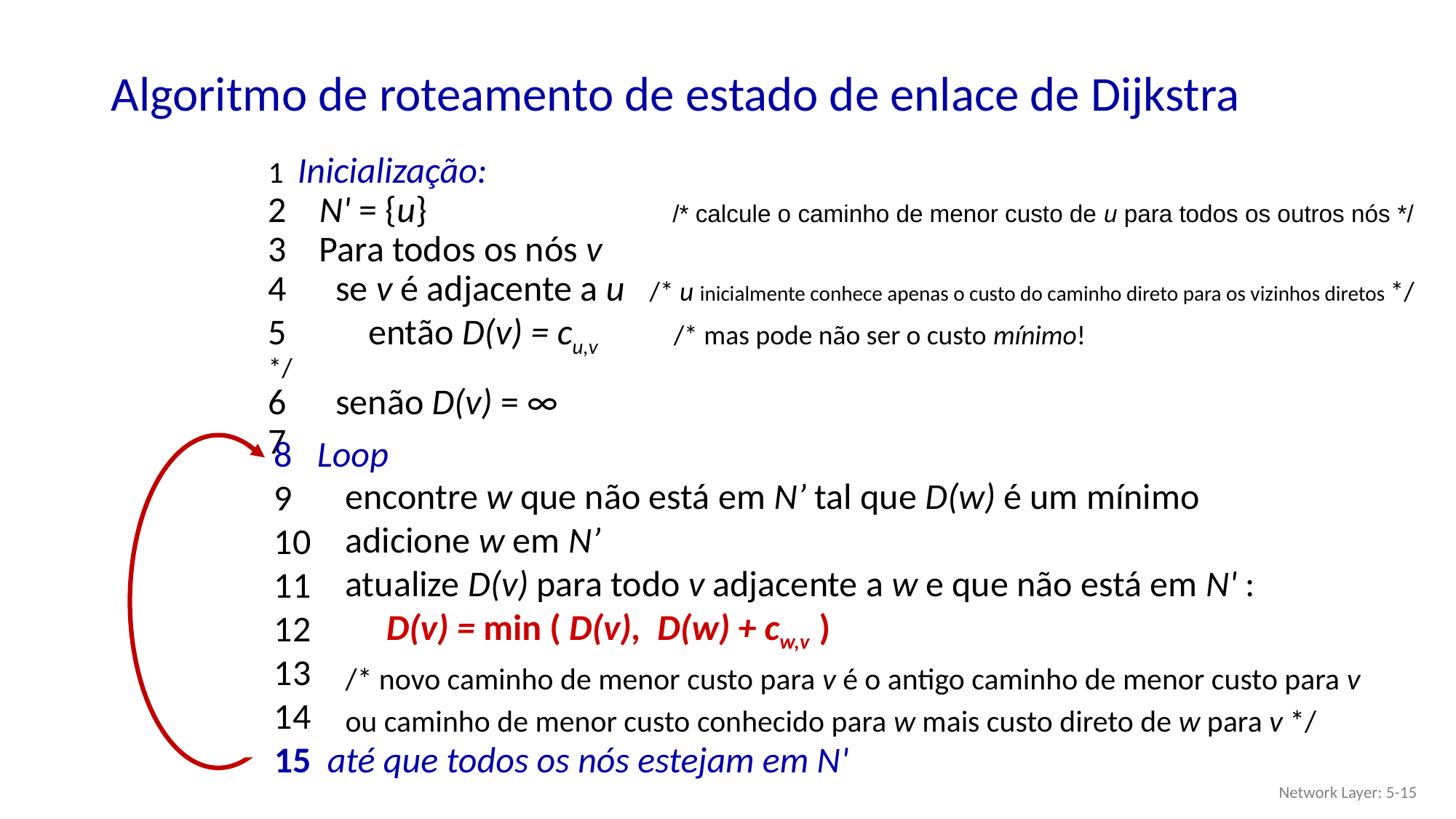

# Algoritmo de roteamento de estado de enlace de Dijkstra
1  Inicialização:
2    N' = {u}                              /* calcule o caminho de menor custo de u para todos os outros nós */
3    Para todos os nós v
4      se v é adjacente a u   /* u inicialmente conhece apenas o custo do caminho direto para os vizinhos diretos */
5          então D(v) = cu,v                   /* mas pode não ser o custo mínimo!                                                    */
6      senão D(v) = ∞
7

8   Loop
9
10
11
12
13
14
15  até que todos os nós estejam em N'

encontre w que não está em N’ tal que D(w) é um mínimo
adicione w em N’
atualize D(v) para todo v adjacente a w e que não está em N' :
     D(v) = min ( D(v),  D(w) + cw,v  )
/* novo caminho de menor custo para v é o antigo caminho de menor custo para v
ou caminho de menor custo conhecido para w mais custo direto de w para v */

Network Layer: 5-15